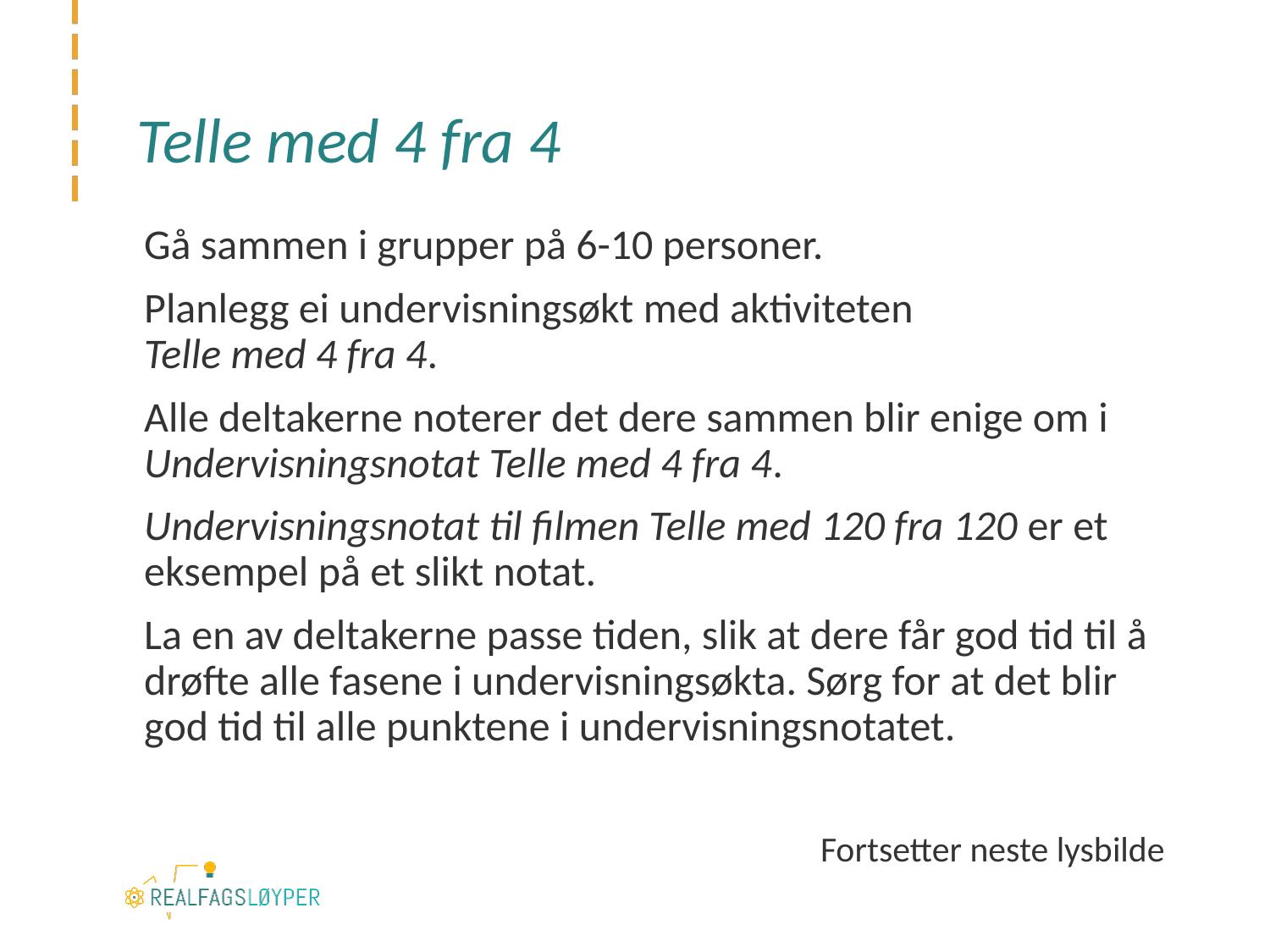

# Telle med 4 fra 4
Gå sammen i grupper på 6-10 personer.
Planlegg ei undervisningsøkt med aktiviteten
Telle med 4 fra 4.
Alle deltakerne noterer det dere sammen blir enige om i Undervisningsnotat Telle med 4 fra 4.
Undervisningsnotat til filmen Telle med 120 fra 120 er et eksempel på et slikt notat.
La en av deltakerne passe tiden, slik at dere får god tid til å drøfte alle fasene i undervisningsøkta. Sørg for at det blir god tid til alle punktene i undervisningsnotatet.

Fortsetter neste lysbilde